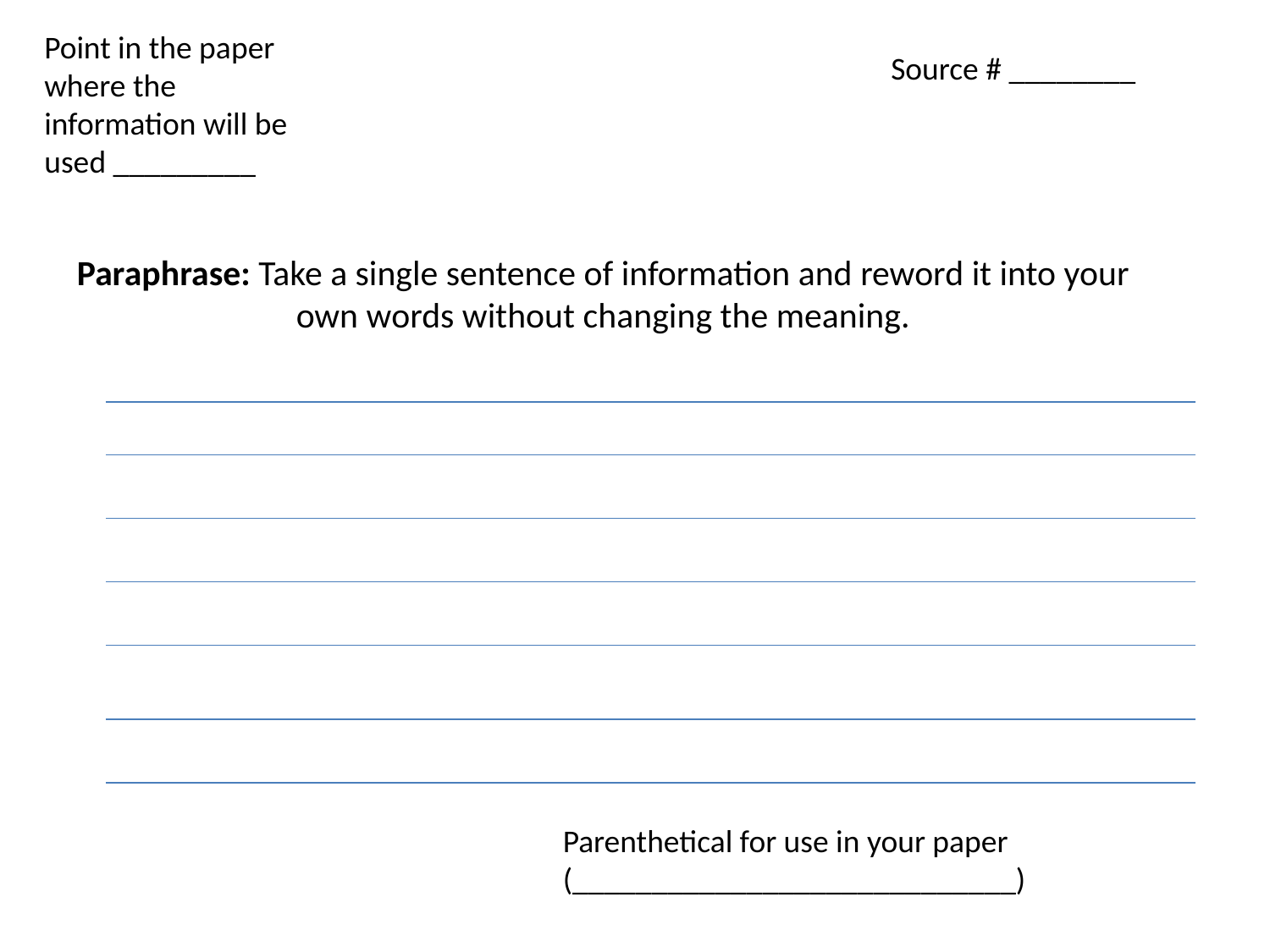

Point in the paper where the information will be used _________
Source # ________
# Paraphrase: Take a single sentence of information and reword it into your own words without changing the meaning.
Parenthetical for use in your paper  (____________________________)